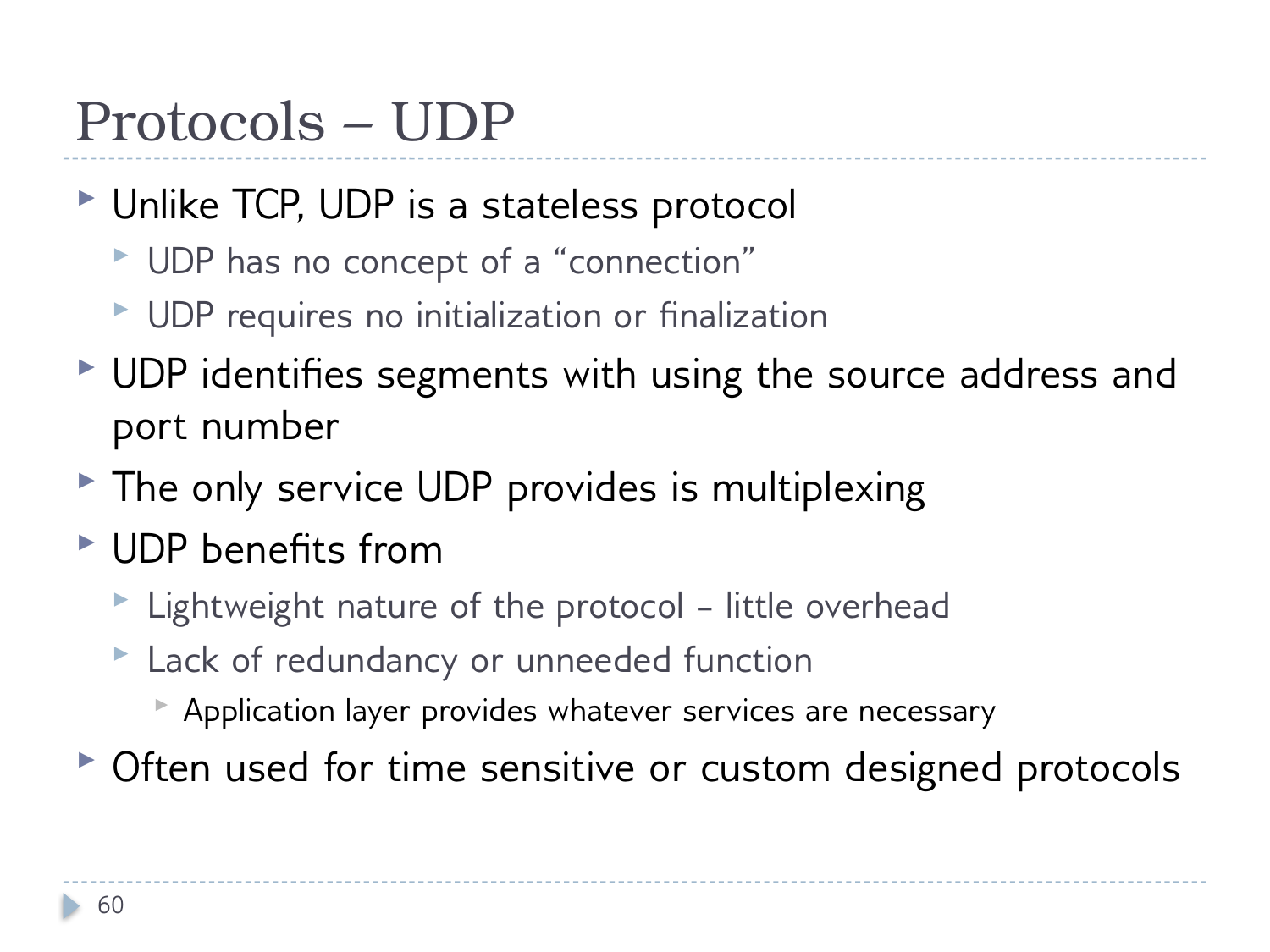

# Protocols – UDP
Unlike TCP, UDP is a stateless protocol
UDP has no concept of a “connection”
UDP requires no initialization or finalization
UDP identifies segments with using the source address and port number
The only service UDP provides is multiplexing
UDP benefits from
Lightweight nature of the protocol – little overhead
Lack of redundancy or unneeded function
Application layer provides whatever services are necessary
Often used for time sensitive or custom designed protocols
60